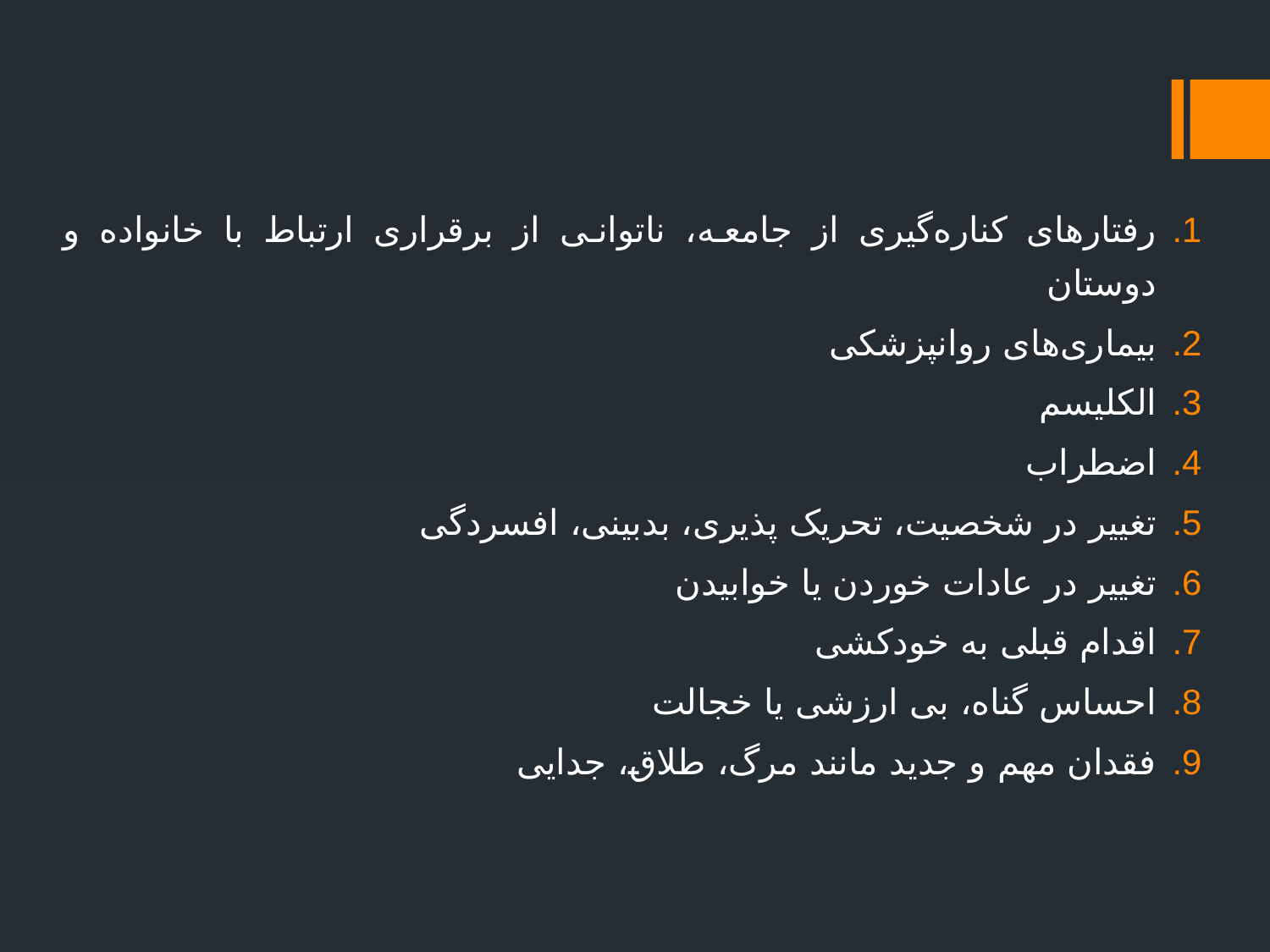

# چگونه شخص با افکار خودکشی را شناسایی کنید؟
رفتارهای کناره‌گیری از جامعه، ناتوانی از برقراری ارتباط با خانواده و دوستان
بیماری‌های روانپزشکی
الکلیسم
اضطراب
تغییر در شخصیت، تحریک‌ پذیری، بدبینی، افسردگی
تغییر در عادات خوردن یا خوابیدن
اقدام قبلی به خودکشی
احساس گناه، بی‌ ارزشی یا خجالت
فقدان مهم و جدید مانند مرگ، طلاق، جدایی